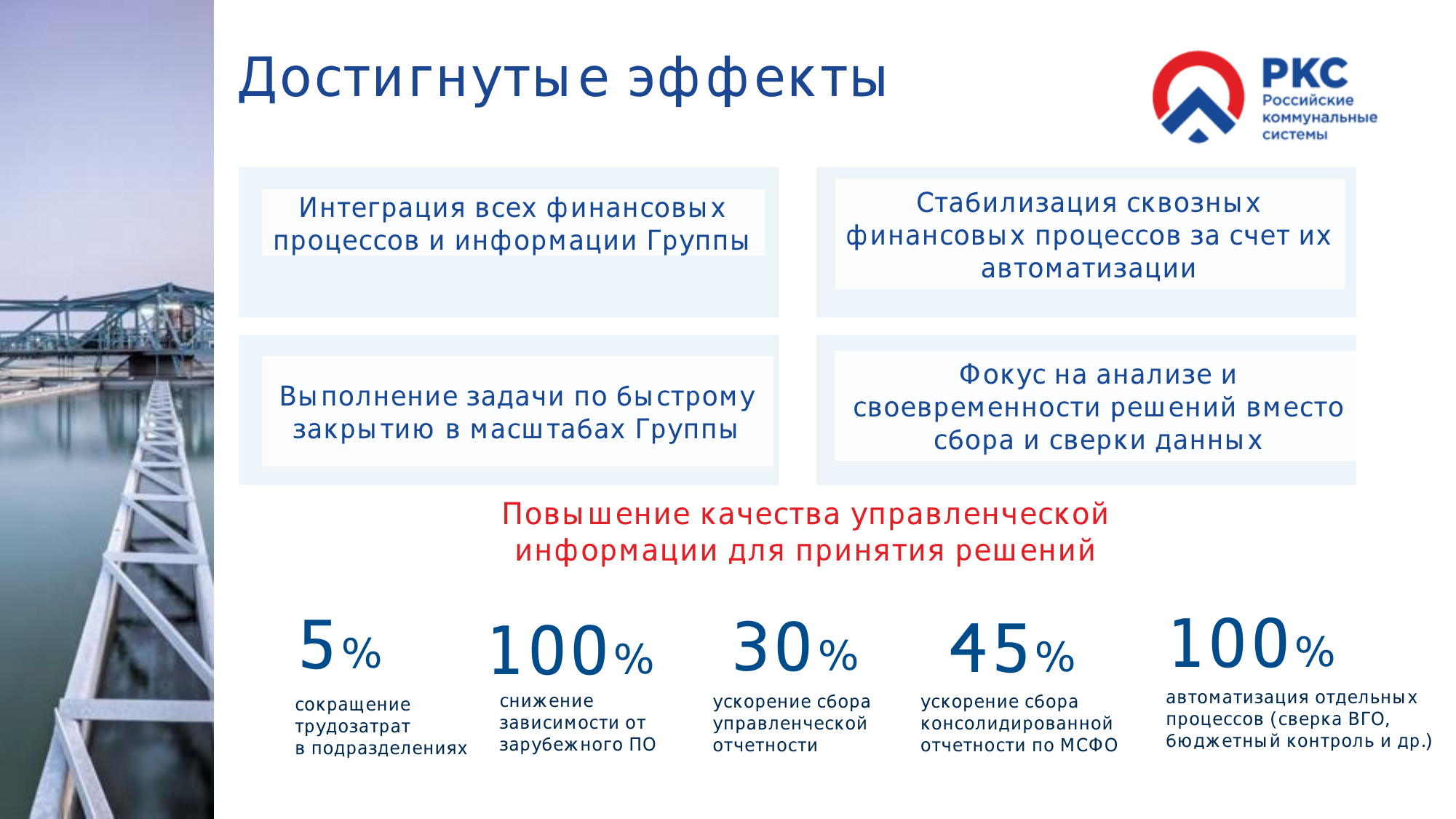

# Достигнутые эффекты

Стабилизация сквозных финансовых процессов за счет их автоматизации
Интеграция всех финансовых процессов и информации Группы

Фокус на анализе и своевременности решений вместо сбора и сверки данных
Выполнение задачи по быстрому закрытию в масштабах Группы

Повышение качества управленческой информации для принятия решений
100%
5%
30%
45%
100%
автоматизация отдельных процессов (сверка ВГО, бюджетный контроль и др.)
снижение зависимости от зарубежного ПО
ускорение сбора управленческой отчетности
ускорение сбора консолидированной отчетности по МСФО
сокращение трудозатрат
в подразделениях